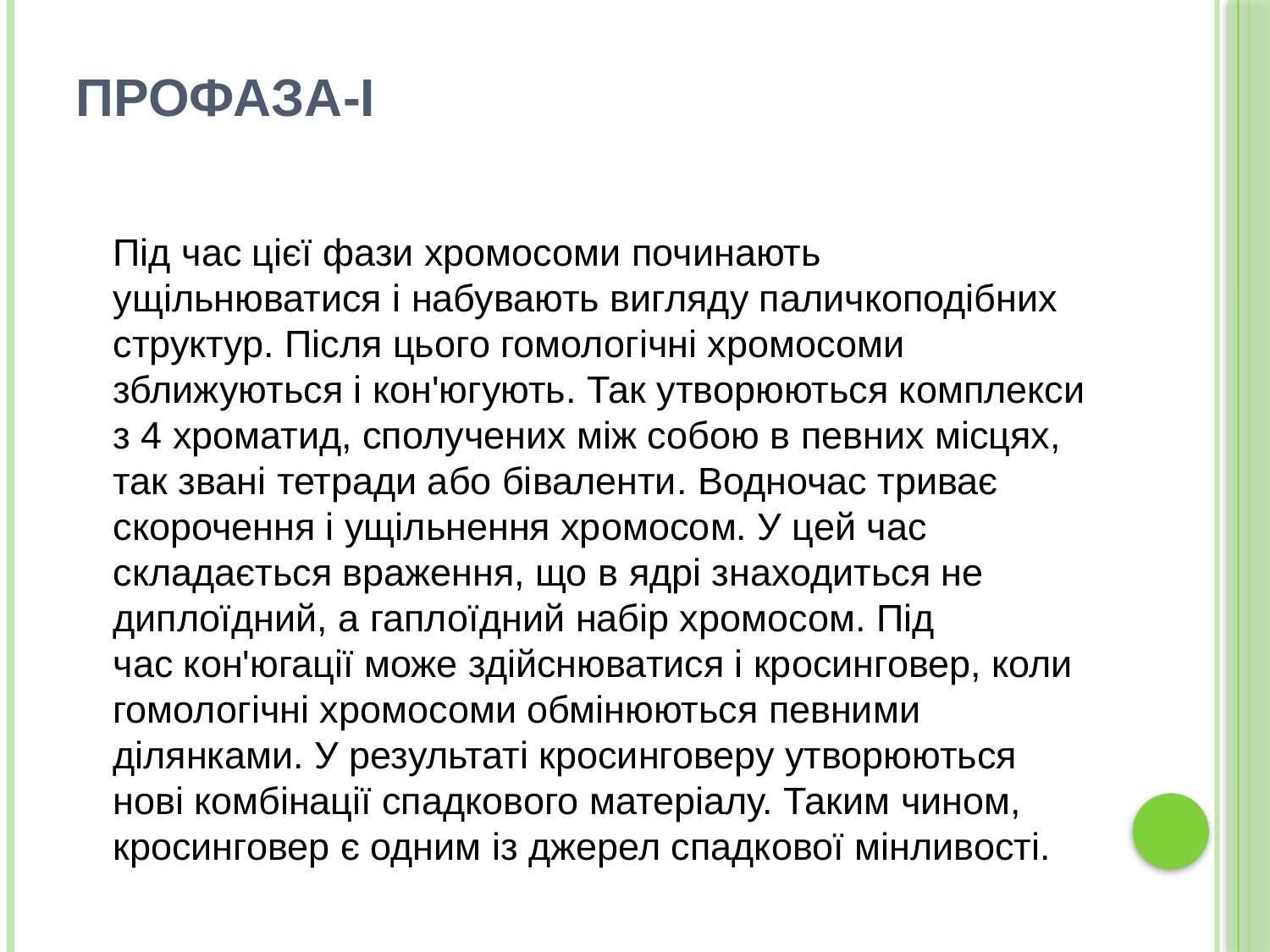

# Профаза-І
	Під час цієї фази хромосоми починають ущільнюватися і набувають вигляду паличкоподібних структур. Після цього гомологічні хромосоми зближуються і кон'югують. Так утворюються комплекси з 4 хроматид, сполучених між собою в певних місцях, так звані тетради або біваленти. Водночас триває скорочення і ущільнення хромосом. У цей час складається враження, що в ядрі знаходиться не диплоїдний, а гаплоїдний набір хромосом. Під час кон'югації може здійснюватися і кросинговер, коли гомологічні хромосоми обмінюються певними ділянками. У результаті кросинговеру утворюються нові комбінації спадкового матеріалу. Таким чином, кросинговер є одним із джерел спадкової мінливості.